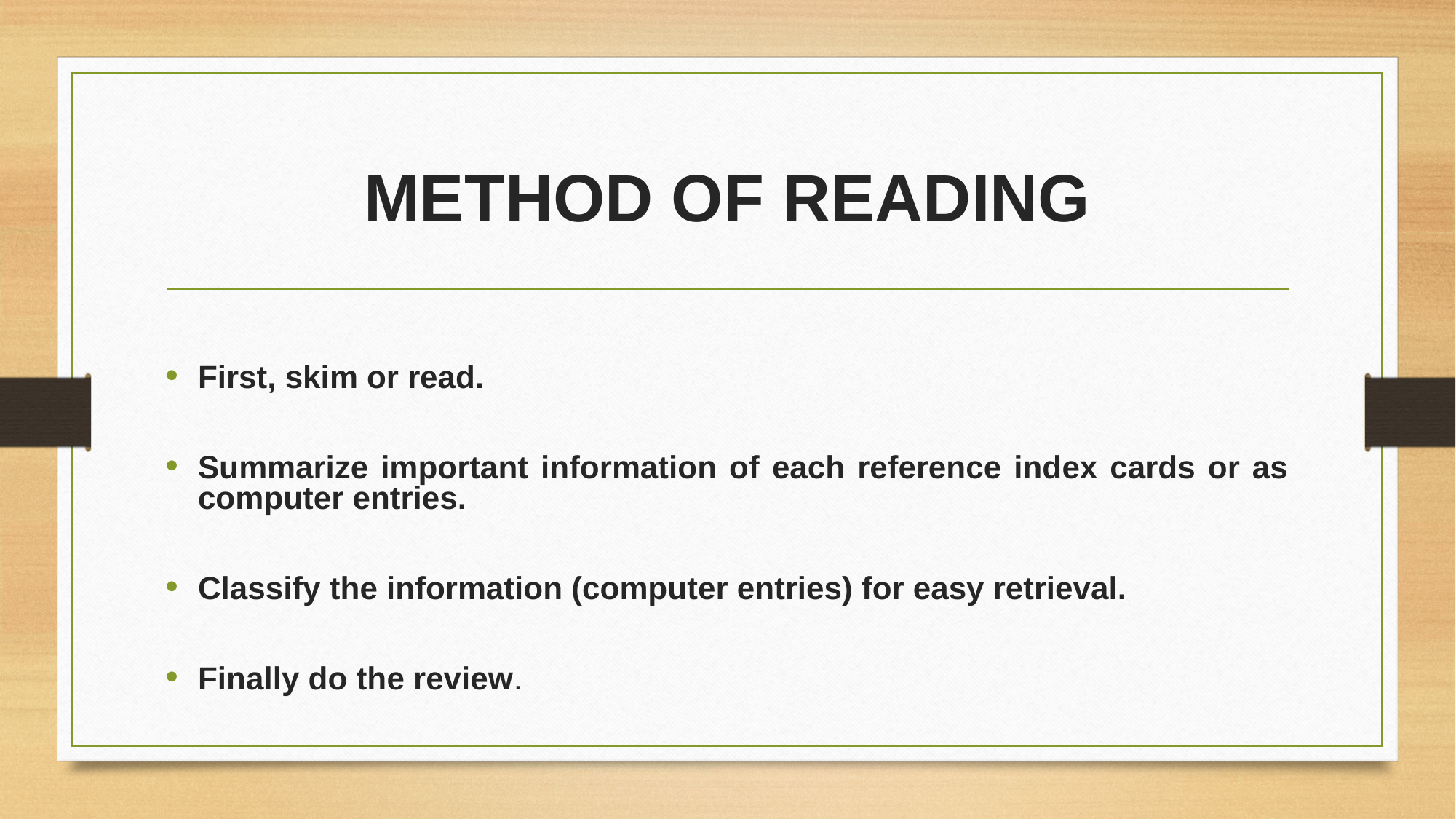

# METHOD OF READING

First, skim or read.

Summarize important information of each reference index cards or as computer entries.

Classify the information (computer entries) for easy retrieval.

Finally do the review.